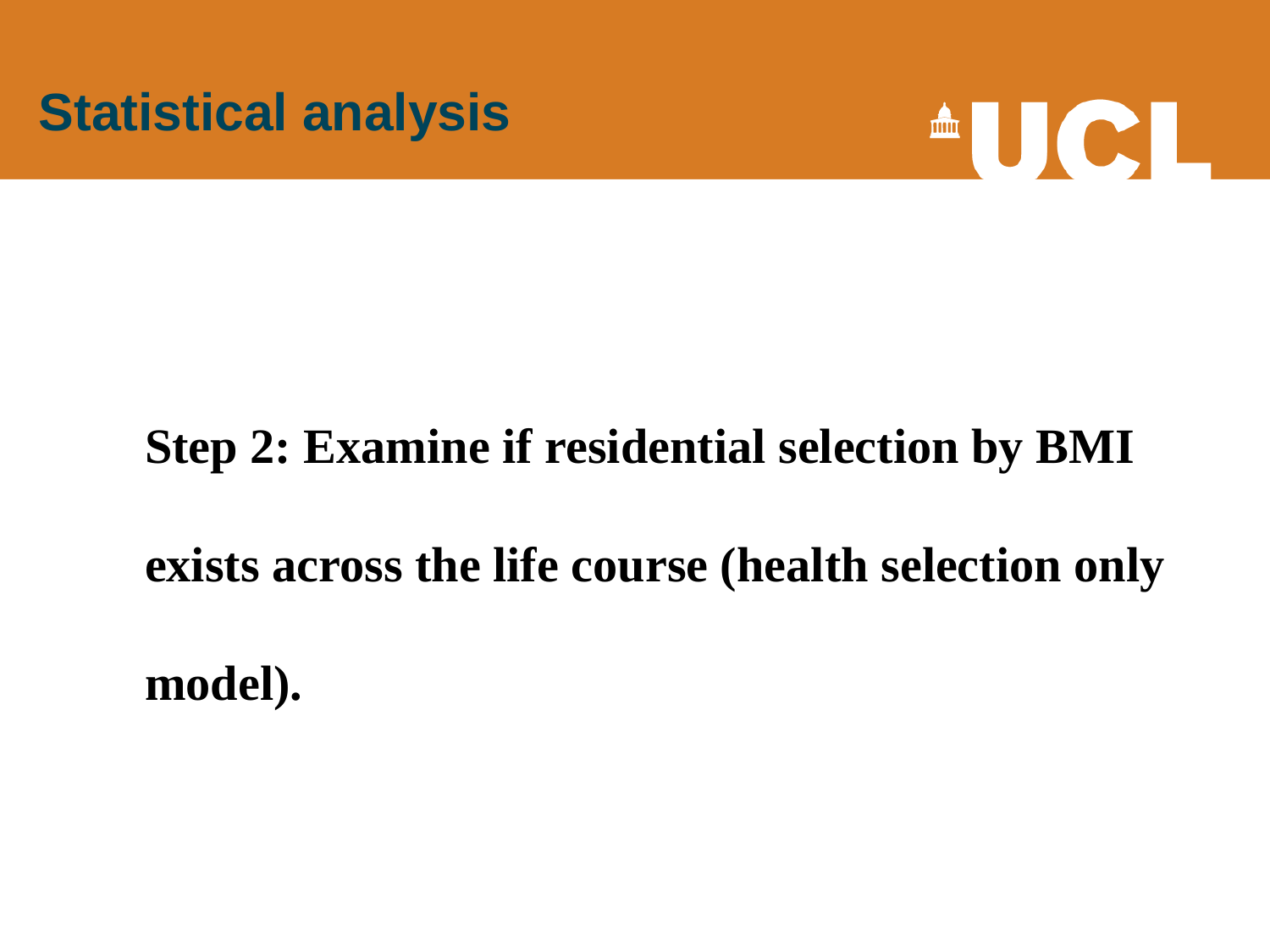

# Statistical analysis
Step 2: Examine if residential selection by BMI exists across the life course (health selection only model).